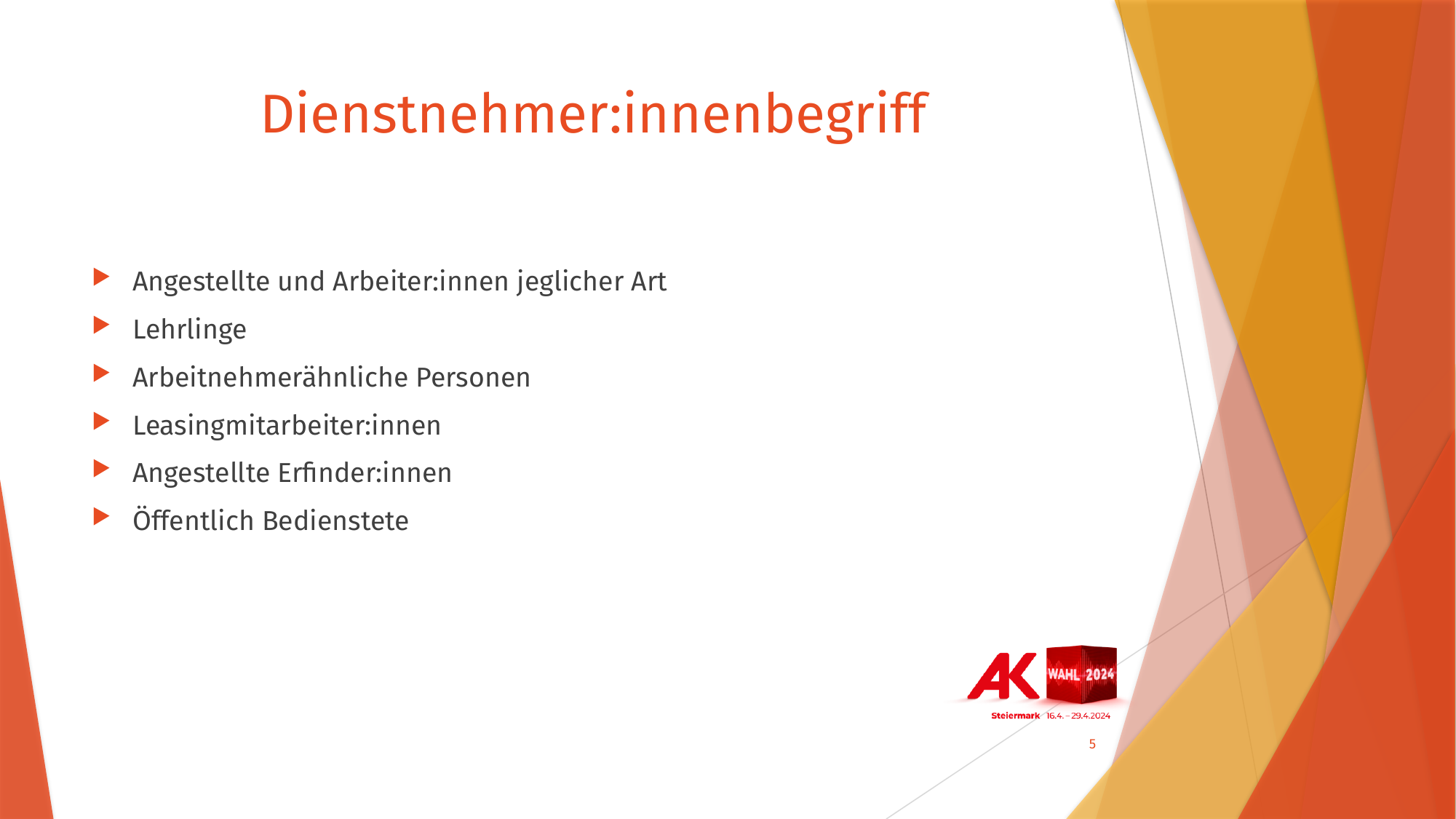

# Dienstnehmer:innenbegriff
Angestellte und Arbeiter:innen jeglicher Art
Lehrlinge
Arbeitnehmerähnliche Personen
Leasingmitarbeiter:innen
Angestellte Erfinder:innen
Öffentlich Bedienstete

5